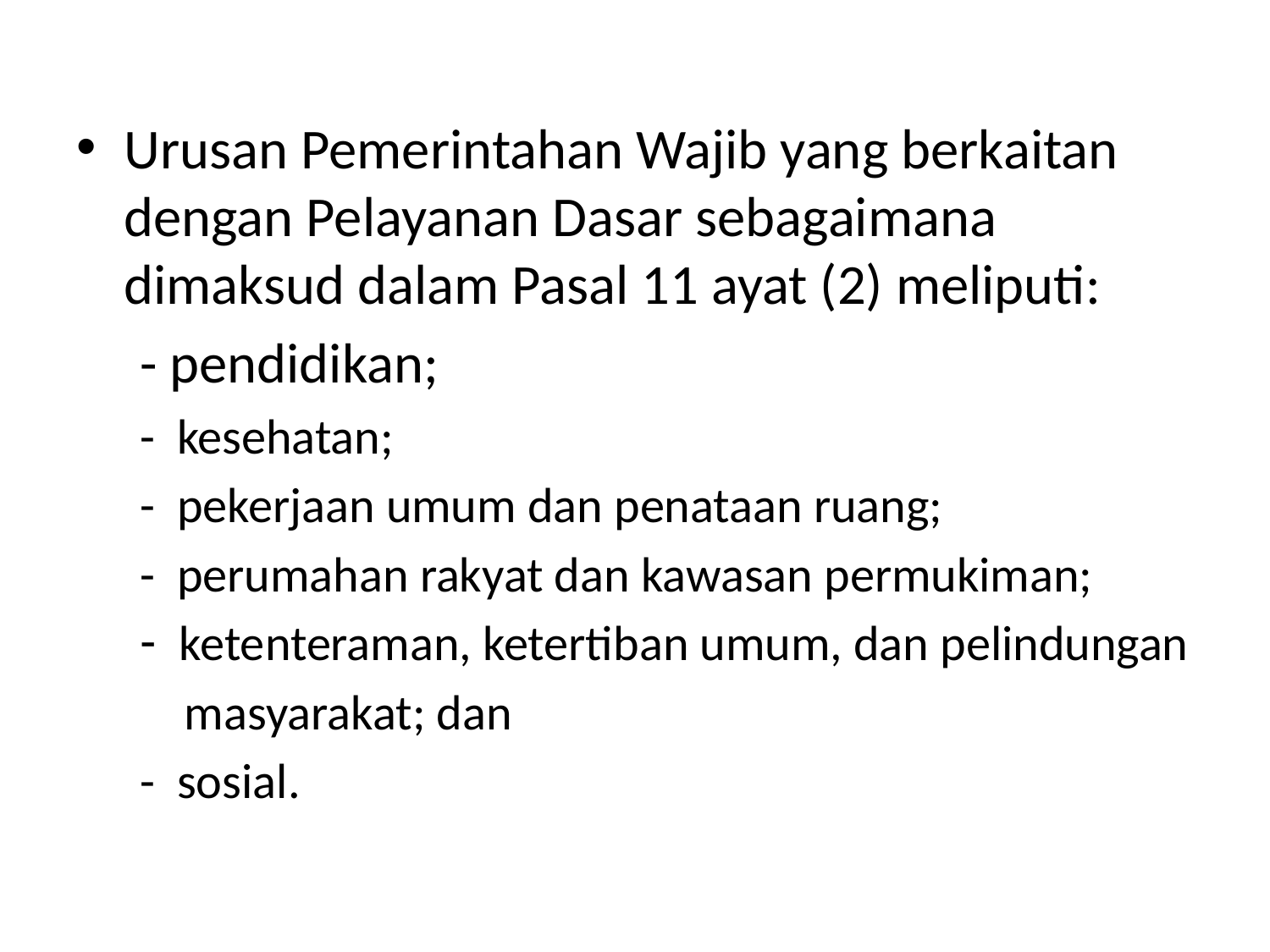

#
Urusan Pemerintahan Wajib yang berkaitan dengan Pelayanan Dasar sebagaimana dimaksud dalam Pasal 11 ayat (2) meliputi:
     - pendidikan;
-  kesehatan;
-  pekerjaan umum dan penataan ruang;
-  perumahan rakyat dan kawasan permukiman;
ketenteraman, ketertiban umum, dan pelindungan
    masyarakat; dan
-  sosial.